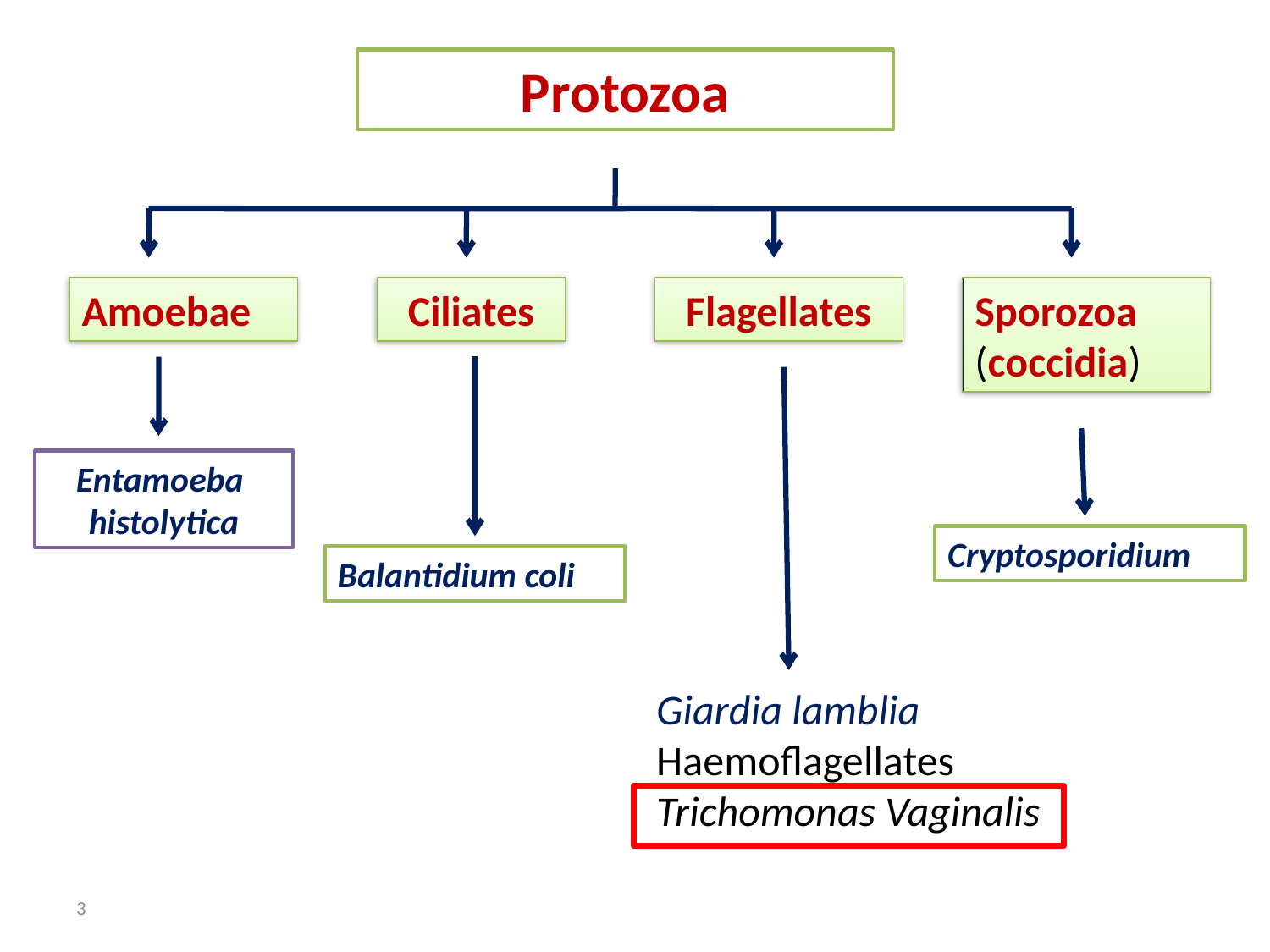

Protozoa
Amoebae
Ciliates
Flagellates
Sporozoa
(coccidia)
Entamoeba  histolytica
Cryptosporidium
Balantidium coli
Giardia lamblia
Haemoflagellates
Trichomonas Vaginalis

3